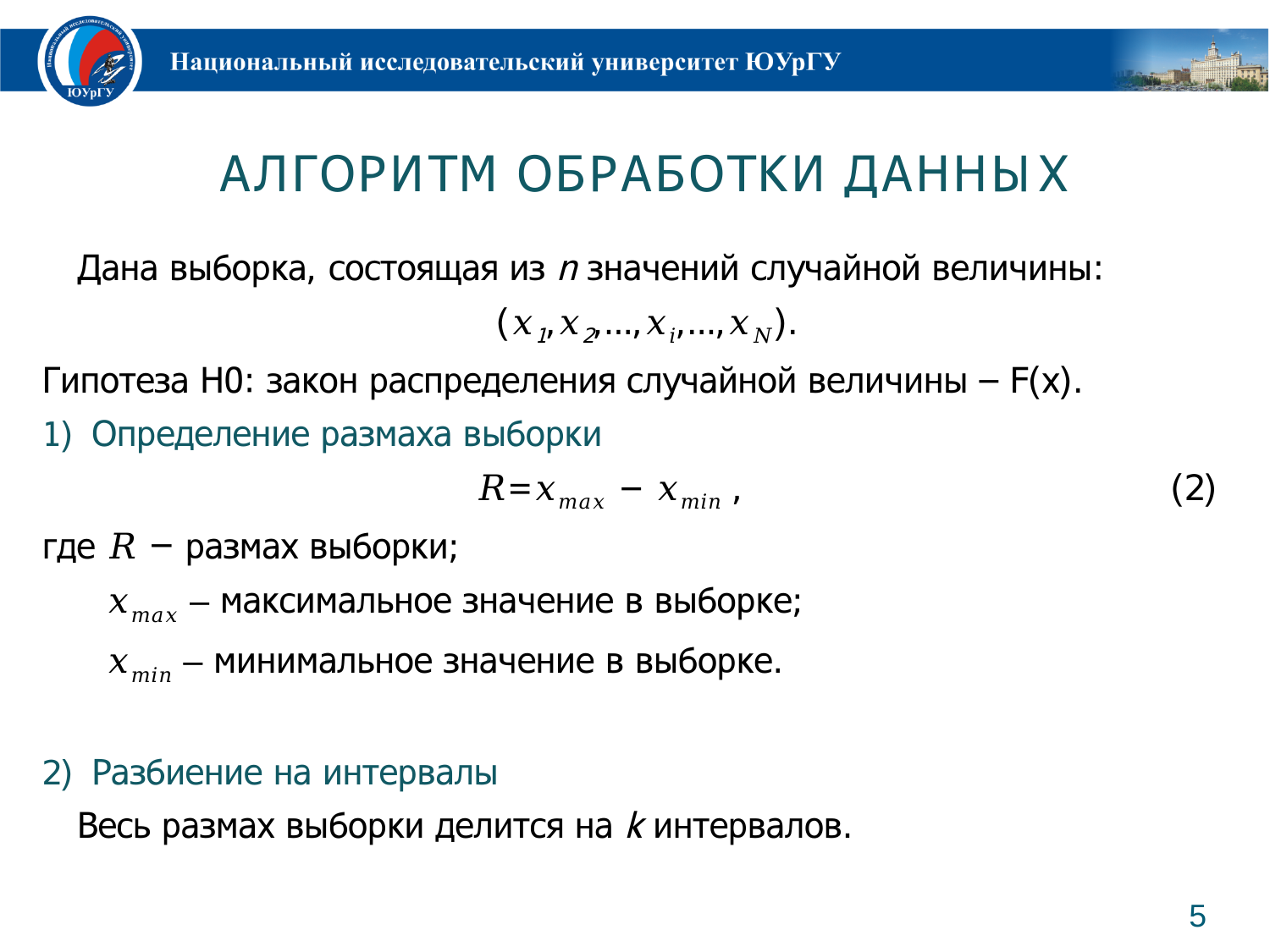

# АЛГОРИТМ ОБРАБОТКИ ДАННЫХ

Дана выборка, состоящая из n значений случайной величины:
(𝑥1,𝑥2,…,𝑥𝑖,…,𝑥𝑁).
Гипотеза H0: закон распределения случайной величины – F(x).
Определение размаха выборки
𝑅=𝑥𝑚𝑎𝑥  − 𝑥𝑚𝑖𝑛 , 				   (2)
где 𝑅 ‒ размах выборки;
𝑥𝑚𝑎𝑥 ‒ максимальное значение в выборке;
𝑥𝑚𝑖𝑛 ‒ минимальное значение в выборке.

Разбиение на интервалы
Весь размах выборки делится на k интервалов.

5